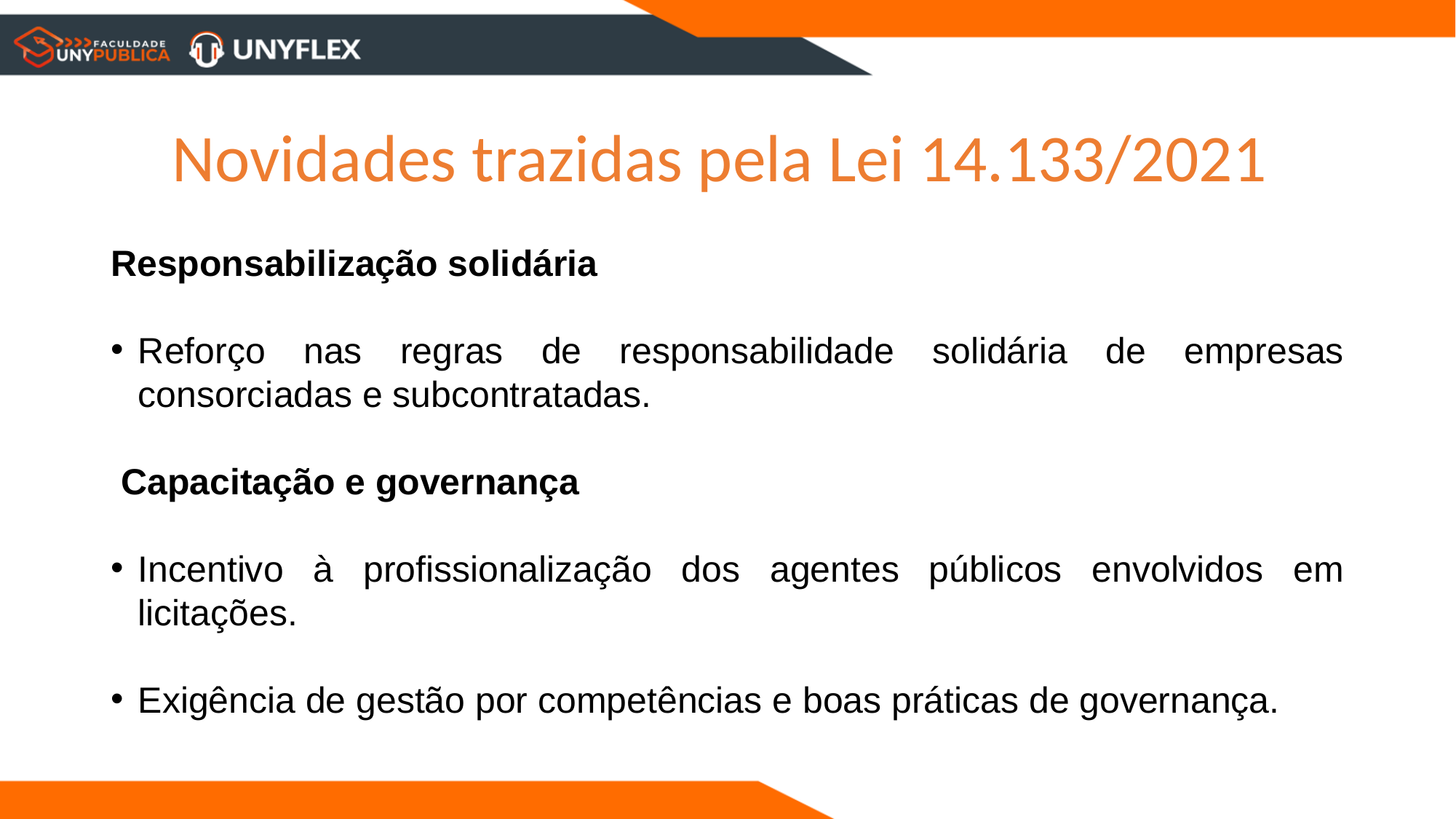

Novidades trazidas pela Lei 14.133/2021
Responsabilização solidária

Reforço nas regras de responsabilidade solidária de empresas consorciadas e subcontratadas.

 Capacitação e governança

Incentivo à profissionalização dos agentes públicos envolvidos em licitações.

Exigência de gestão por competências e boas práticas de governança.